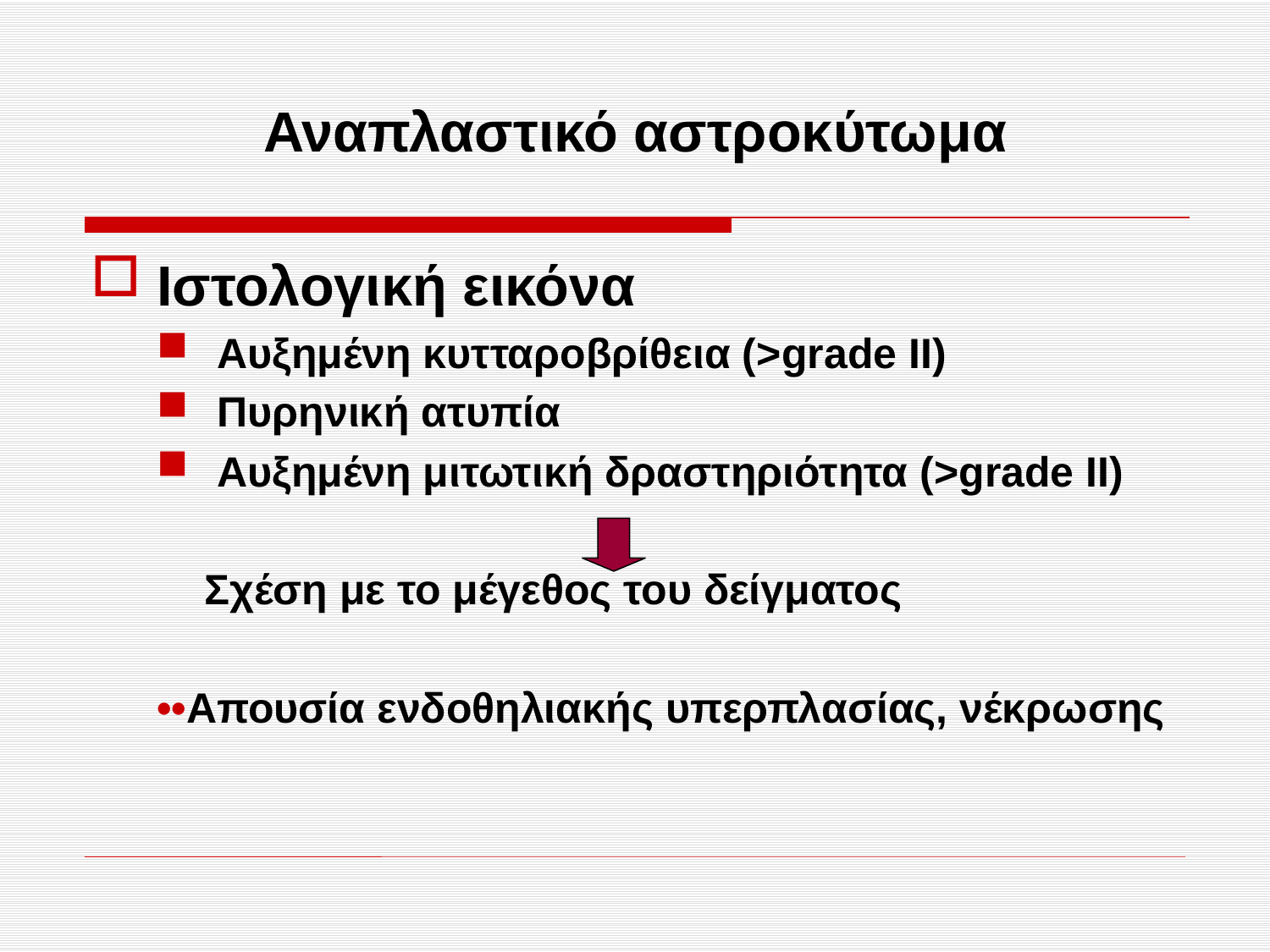

# Αναπλαστικό αστροκύτωμα
Ιστολογική εικόνα
Αυξημένη κυτταροβρίθεια (>grade II)
Πυρηνική ατυπία
Αυξημένη μιτωτική δραστηριότητα (>grade II)

    Σχέση με το μέγεθος του δείγματος

••Απουσία ενδοθηλιακής υπερπλασίας, νέκρωσης